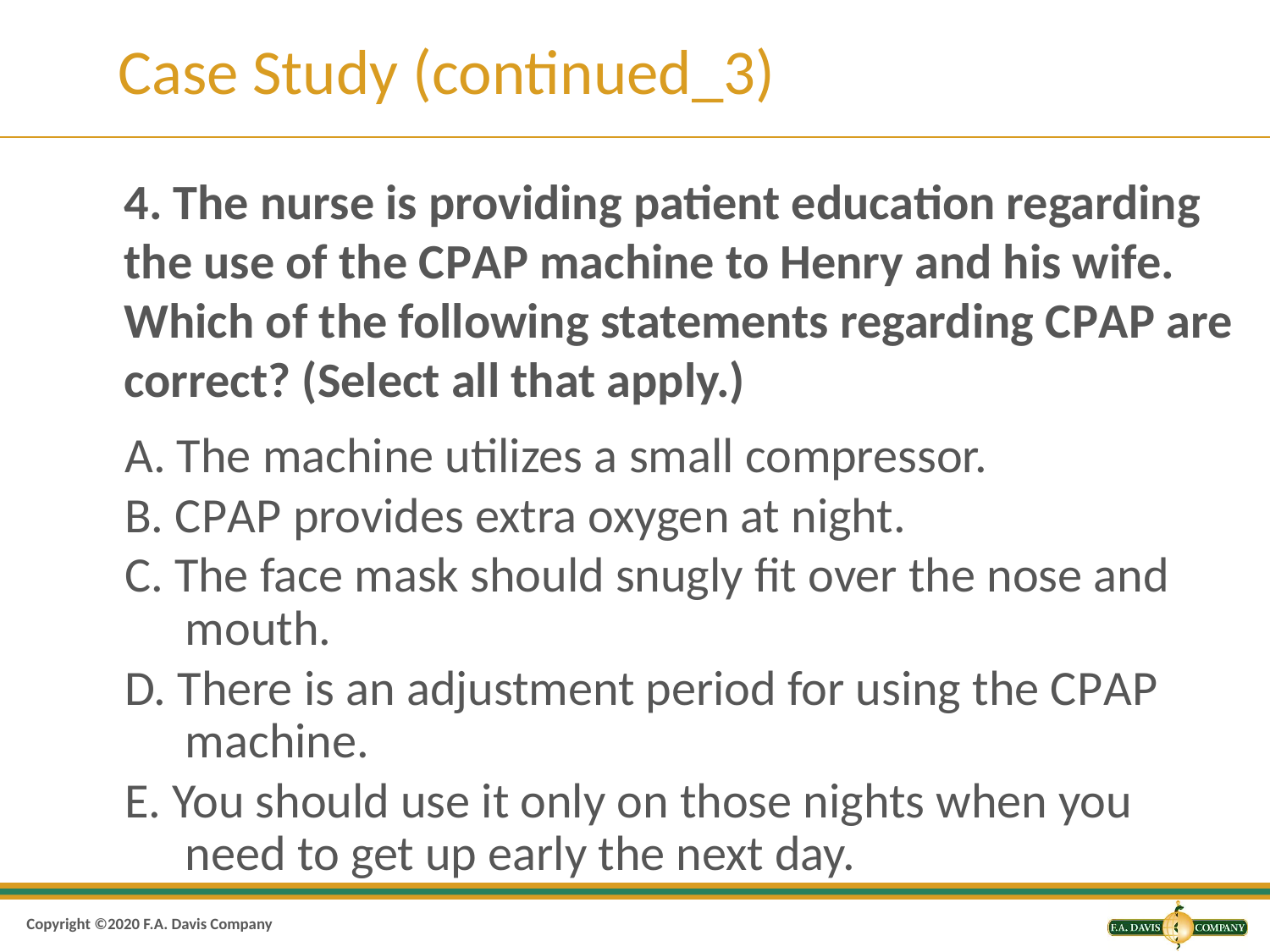

# Case Study (continued_3)
4. The nurse is providing patient education regarding the use of the C P A P machine to Henry and his wife. Which of the following statements regarding C P A P are correct? (Select all that apply.)
A. The machine utilizes a small compressor.
B. C P A P provides extra oxygen at night.
C. The face mask should snugly fit over the nose and mouth.
D. There is an adjustment period for using the C P A P machine.
E. You should use it only on those nights when you need to get up early the next day.